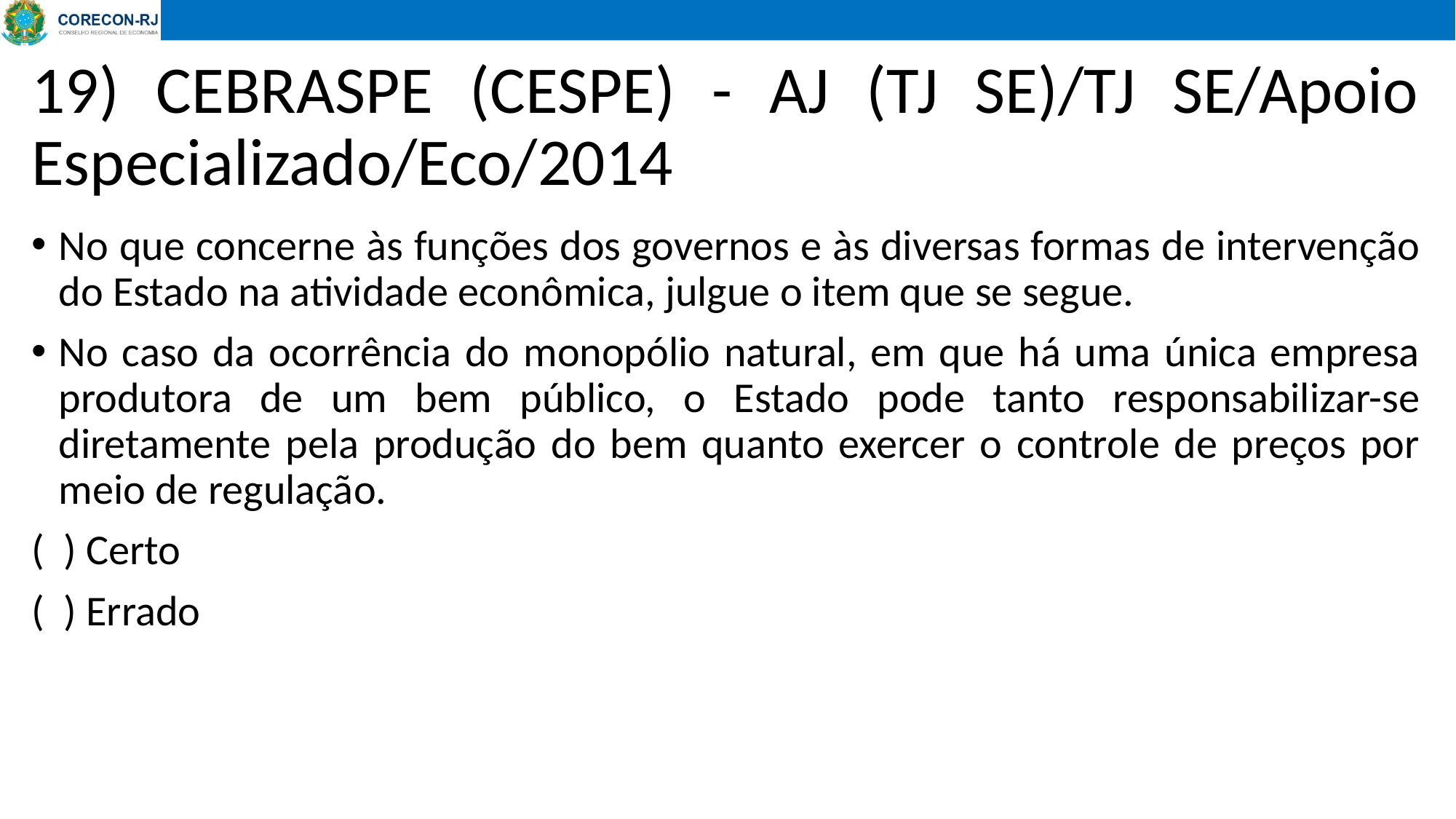

# 19) CEBRASPE (CESPE) - AJ (TJ SE)/TJ SE/Apoio Especializado/Eco/2014
No que concerne às funções dos governos e às diversas formas de intervenção do Estado na atividade econômica, julgue o item que se segue.
No caso da ocorrência do monopólio natural, em que há uma única empresa produtora de um bem público, o Estado pode tanto responsabilizar-se diretamente pela produção do bem quanto exercer o controle de preços por meio de regulação.
(  ) Certo
(  ) Errado